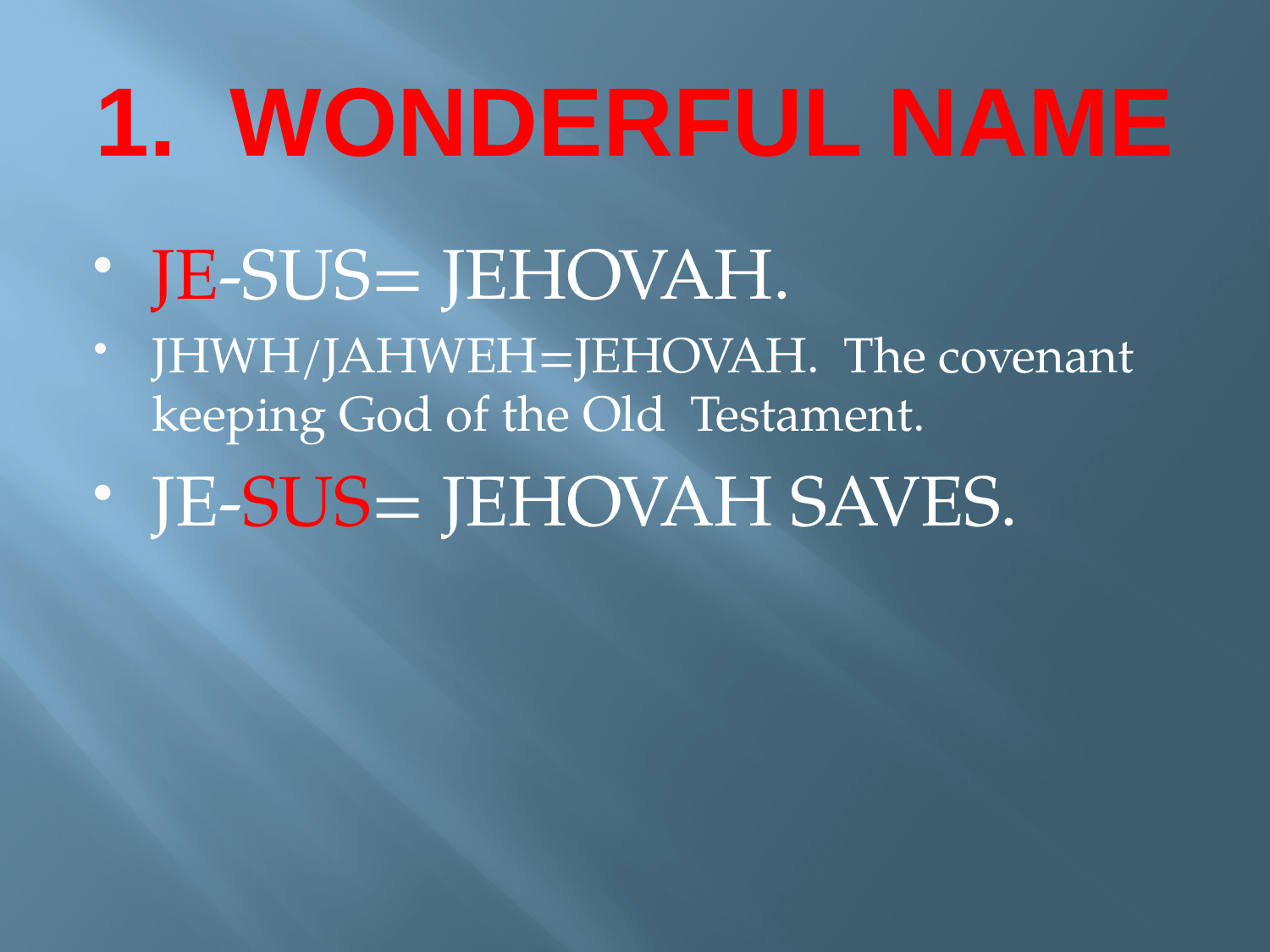

# 1.  WONDERFUL NAME
JE-SUS= JEHOVAH.
JHWH/JAHWEH=JEHOVAH.  The covenant keeping God of the Old  Testament.
JE-SUS= JEHOVAH SAVES.